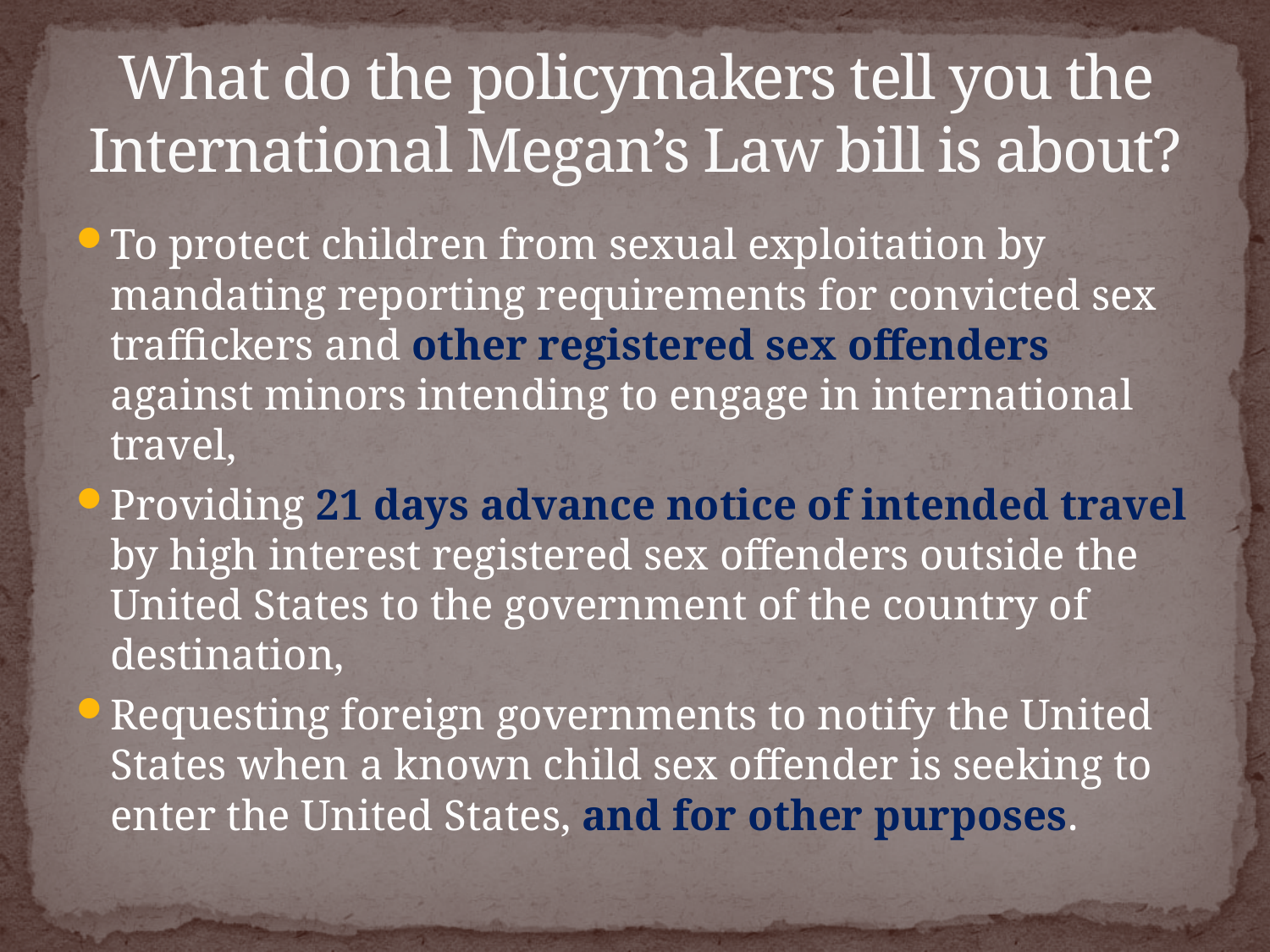

# What do the policymakers tell you the International Megan’s Law bill is about?
To protect children from sexual exploitation by mandating reporting requirements for convicted sex traffickers and other registered sex offenders against minors intending to engage in international travel,
Providing 21 days advance notice of intended travel by high interest registered sex offenders outside the United States to the government of the country of destination,
Requesting foreign governments to notify the United States when a known child sex offender is seeking to enter the United States, and for other purposes.